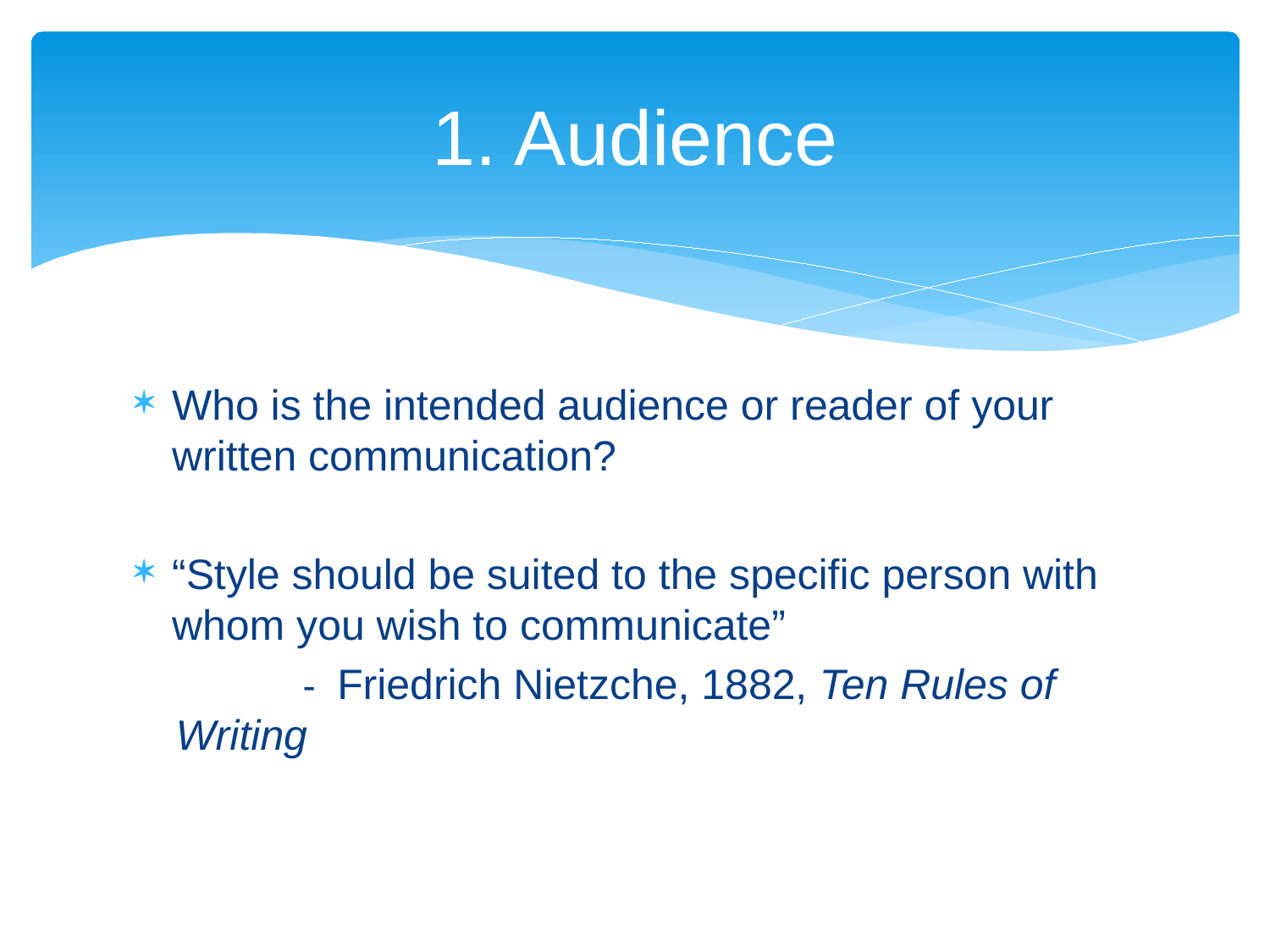

# 1. Audience
Who is the intended audience or reader of your written communication?

“Style should be suited to the specific person with whom you wish to communicate”
	-  Friedrich Nietzche, 1882, Ten Rules of Writing